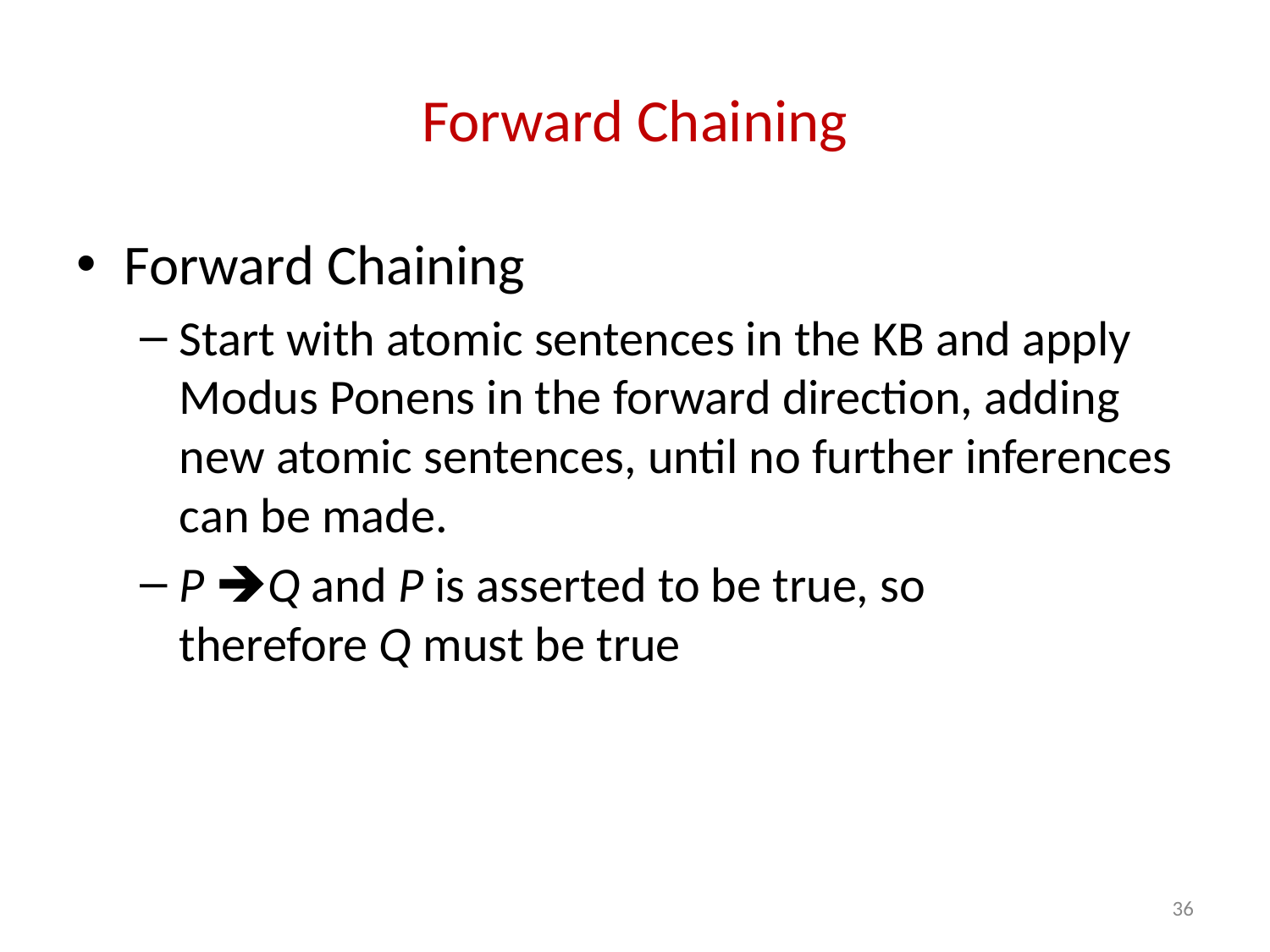

# Forward Chaining
Forward Chaining
Start with atomic sentences in the KB and apply Modus Ponens in the forward direction, adding new atomic sentences, until no further inferences can be made.
P 🡺Q and P is asserted to be true, so therefore Q must be true
36